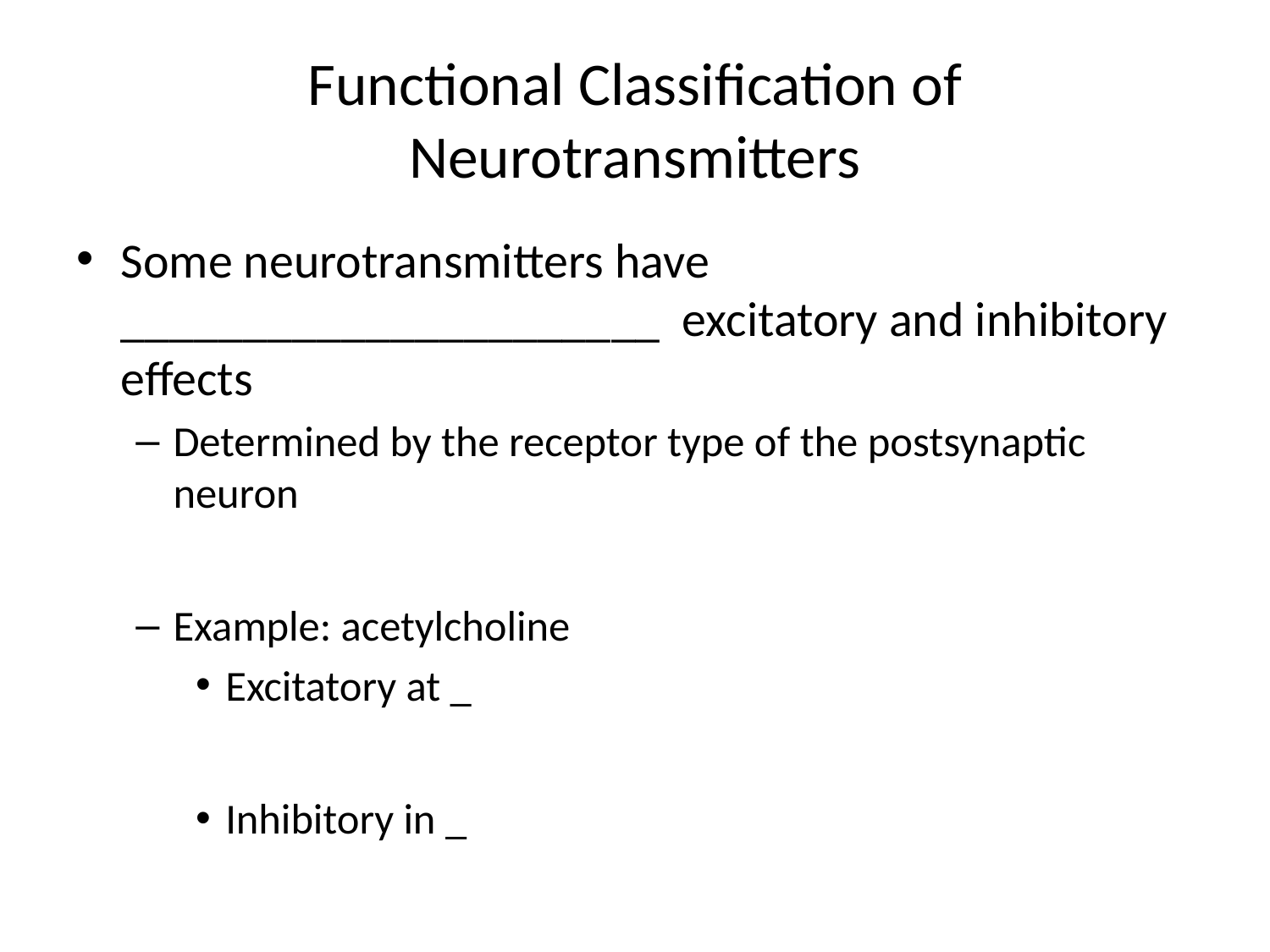

# Functional Classification of Neurotransmitters
Some neurotransmitters have ______________________  excitatory and inhibitory effects
Determined by the receptor type of the postsynaptic neuron

Example: acetylcholine
Excitatory at _

Inhibitory in _